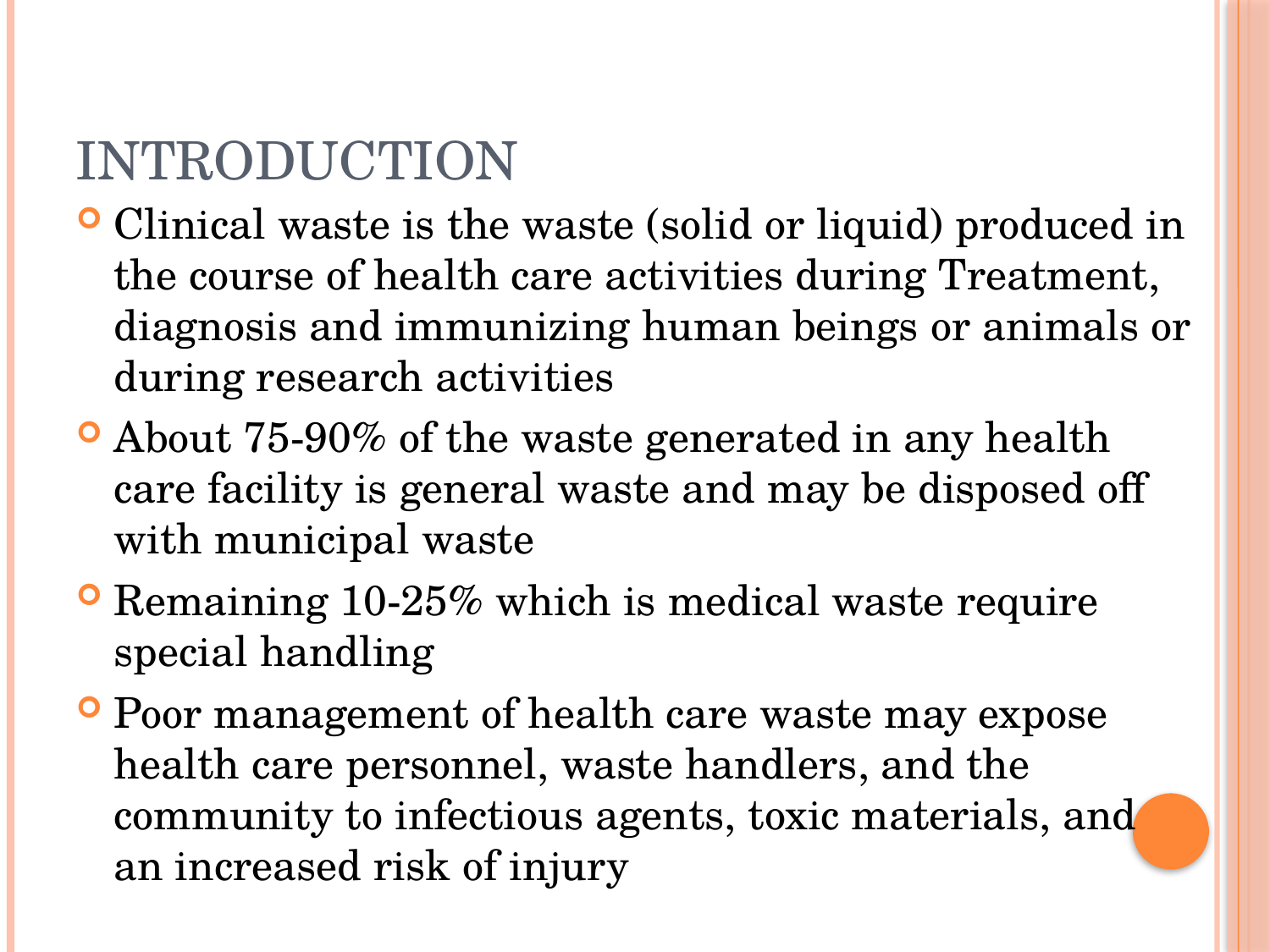

# Introduction
Clinical waste is the waste (solid or liquid) produced in the course of health care activities during Treatment, diagnosis and immunizing human beings or animals or during research activities
About 75-90% of the waste generated in any health care facility is general waste and may be disposed off with municipal waste
Remaining 10-25% which is medical waste require special handling
Poor management of health care waste may expose health care personnel, waste handlers, and the community to infectious agents, toxic materials, and an increased risk of injury